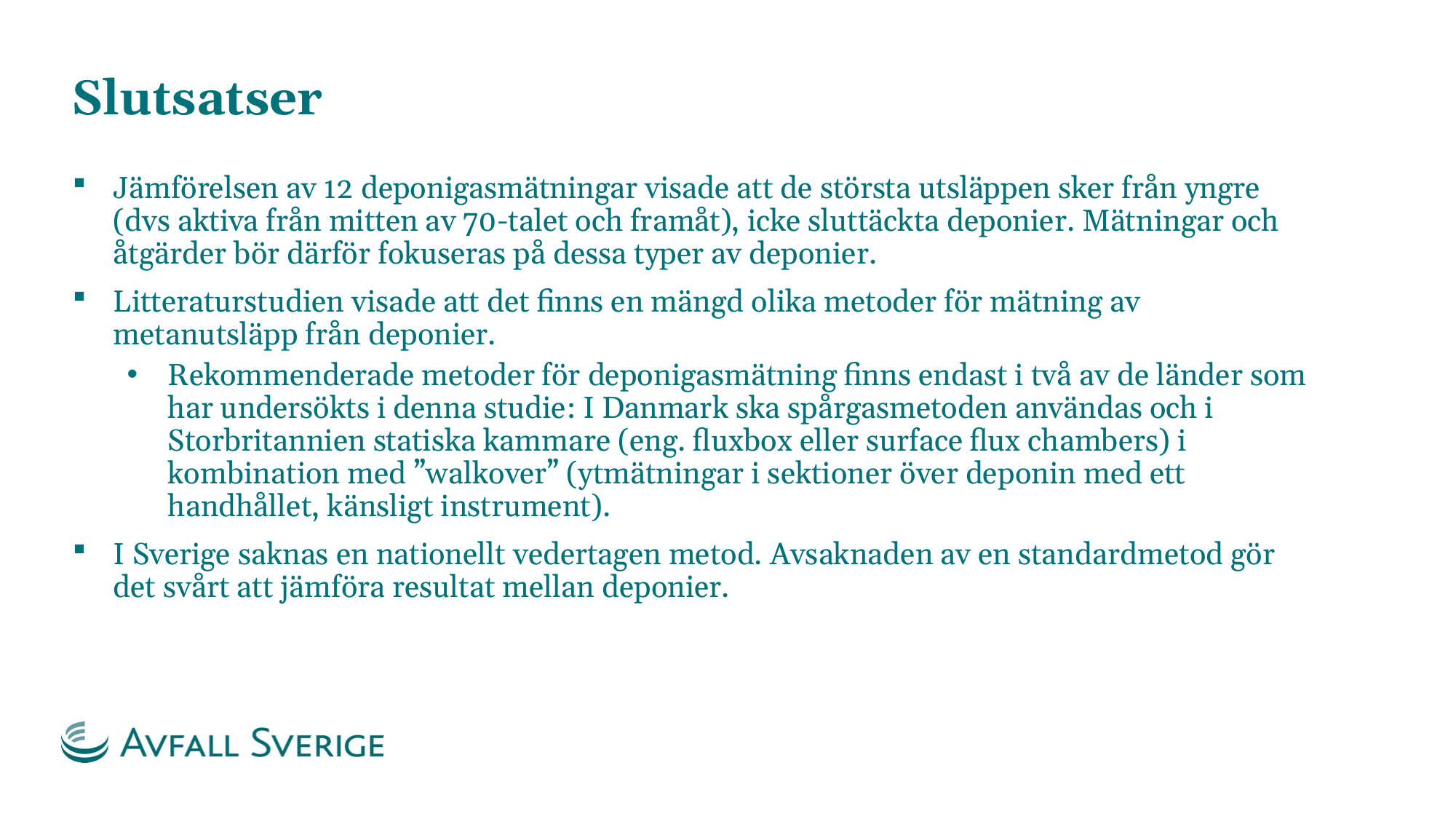

# Slutsatser
Jämförelsen av 12 deponigasmätningar visade att de största utsläppen sker från yngre (dvs aktiva från mitten av 70-talet och framåt), icke sluttäckta deponier. Mätningar och åtgärder bör därför fokuseras på dessa typer av deponier.
Litteraturstudien visade att det finns en mängd olika metoder för mätning av metanutsläpp från deponier.
Rekommenderade metoder för deponigasmätning finns endast i två av de länder som har undersökts i denna studie: I Danmark ska spårgasmetoden användas och i Storbritannien statiska kammare (eng. fluxbox eller surface flux chambers) i kombination med ”walkover” (ytmätningar i sektioner över deponin med ett handhållet, känsligt instrument).
I Sverige saknas en nationellt vedertagen metod. Avsaknaden av en standardmetod gör det svårt att jämföra resultat mellan deponier.